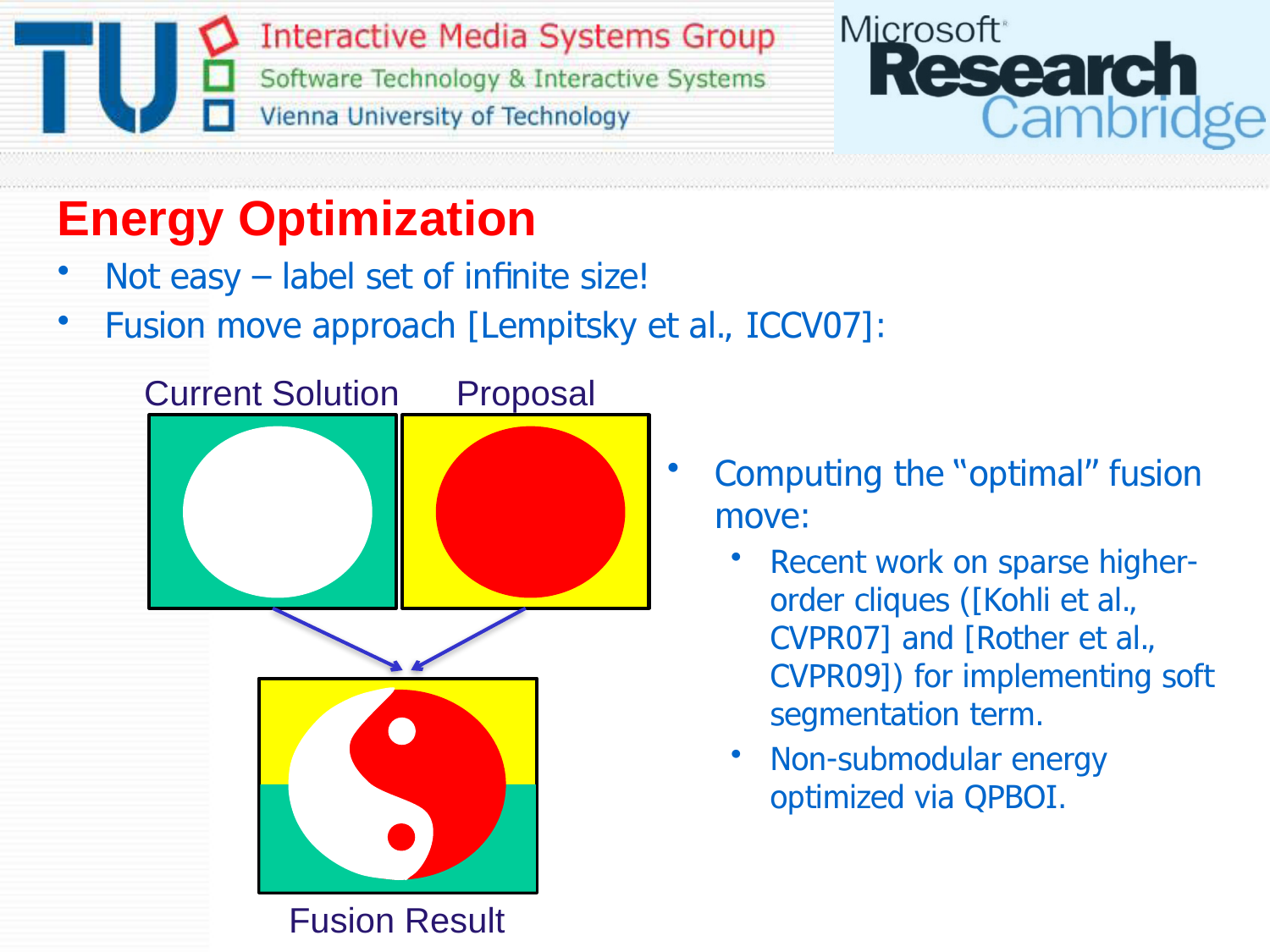

# Energy Optimization
Not easy – label set of infinite size!
Fusion move approach [Lempitsky et al., ICCV07]:
Current Solution
Proposal

Fusion Result
Computing the “optimal” fusion move:
Recent work on sparse higher-order cliques ([Kohli et al., CVPR07] and [Rother et al., CVPR09]) for implementing soft segmentation term.
Non-submodular energy optimized via QPBOI.